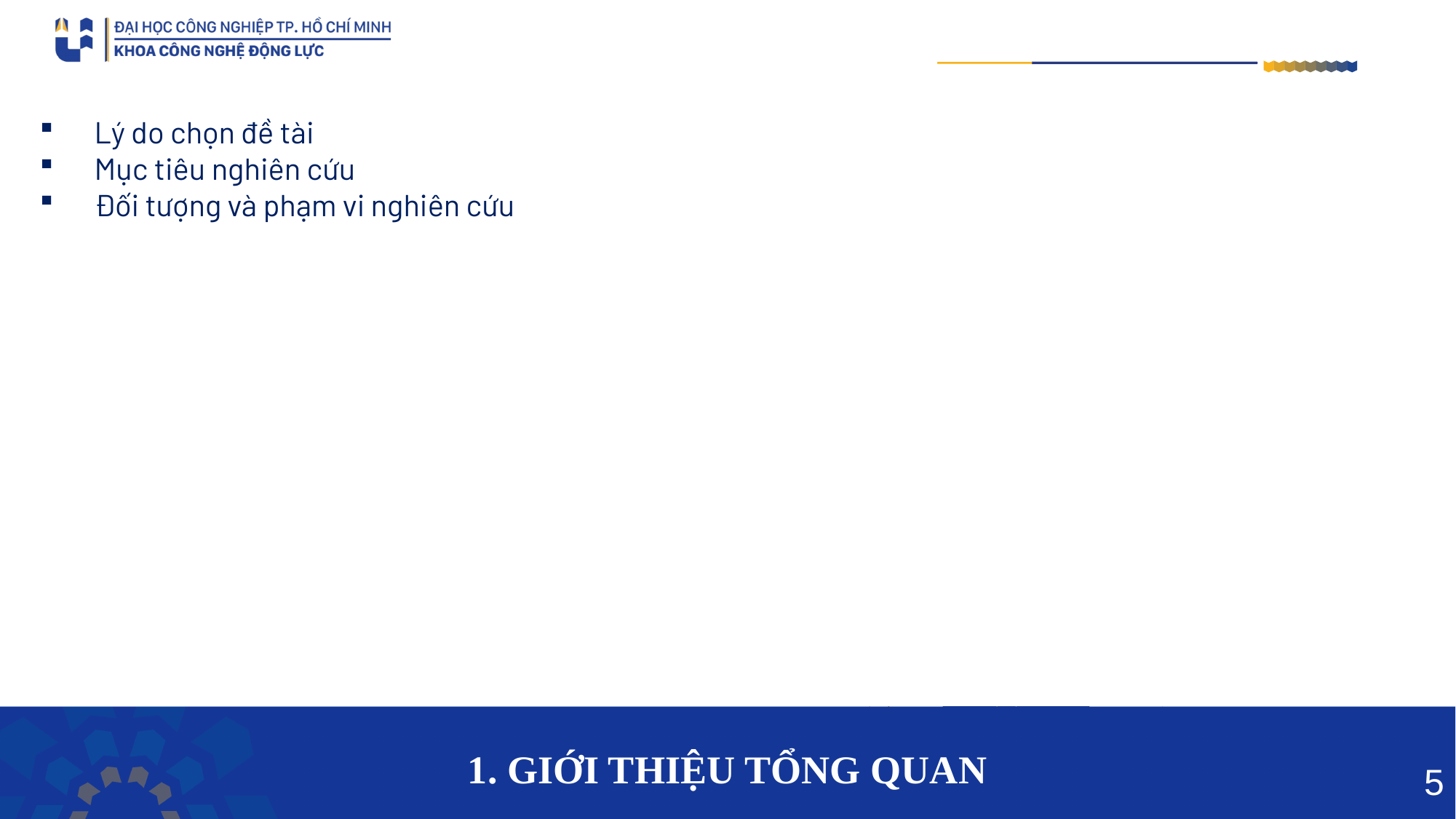

Lý do chọn đề tài
Mục tiêu nghiên cứu
Đối tượng và phạm vi nghiên cứu
1. GIỚI THIỆU TỔNG QUAN
5